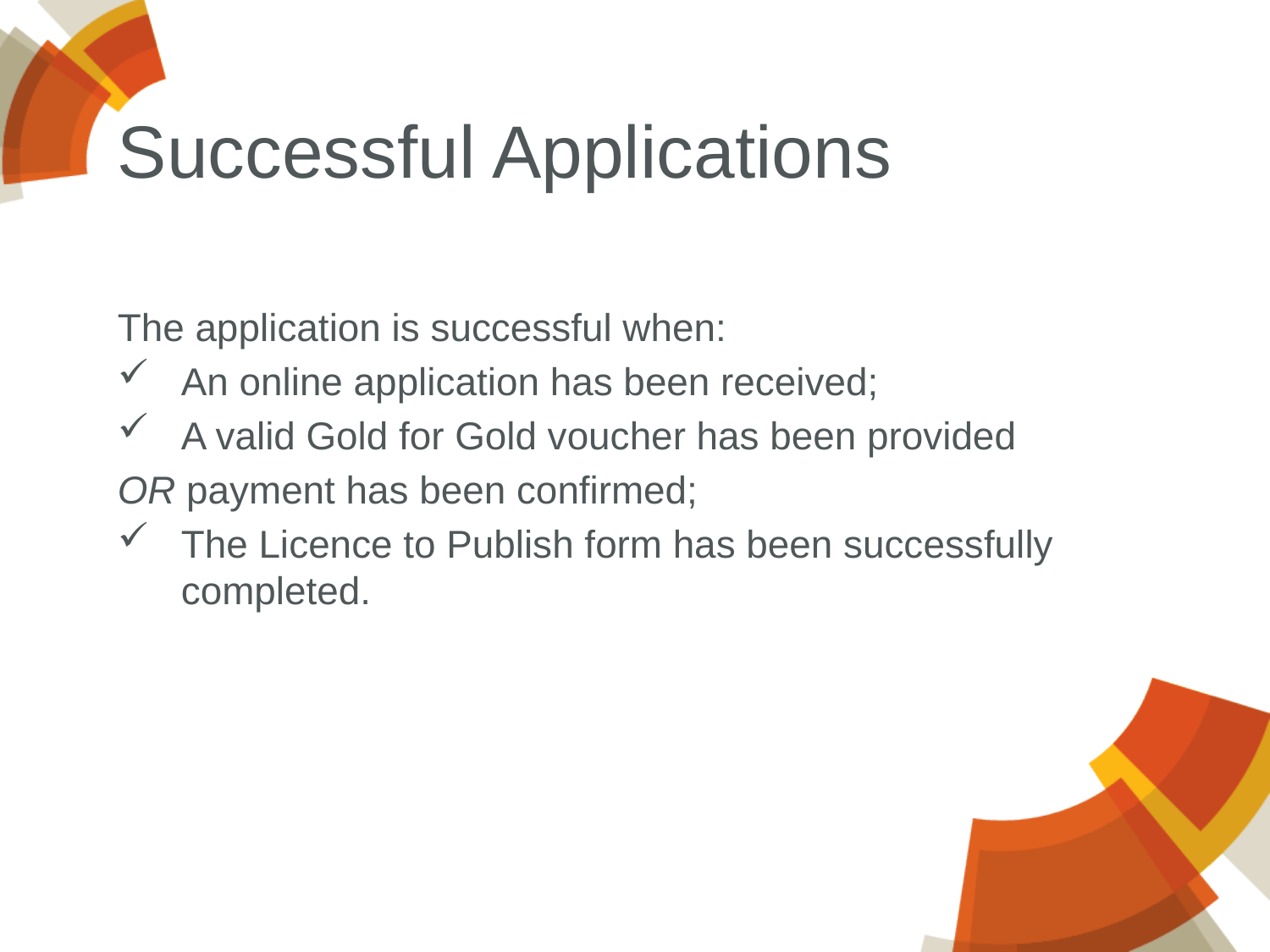

# Successful Applications
The application is successful when:
An online application has been received;
A valid Gold for Gold voucher has been provided
OR payment has been confirmed;
The Licence to Publish form has been successfully completed.